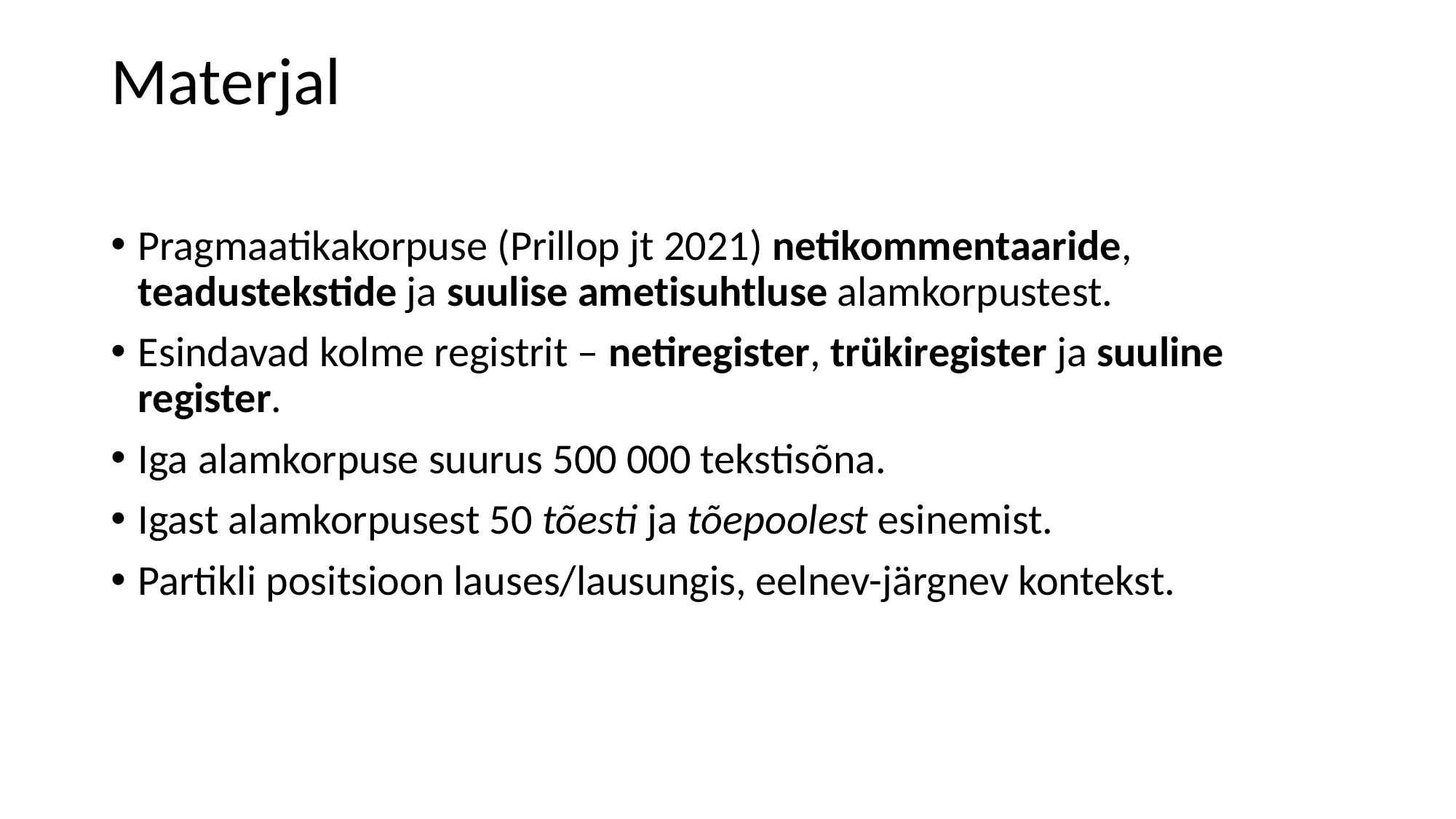

# Materjal
Pragmaatikakorpuse (Prillop jt 2021) netikommentaaride, teadustekstide ja suulise ametisuhtluse alamkorpustest.
Esindavad kolme registrit – netiregister, trükiregister ja suuline register.
Iga alamkorpuse suurus 500 000 tekstisõna.
Igast alamkorpusest 50 tõesti ja tõepoolest esinemist.
Partikli positsioon lauses/lausungis, eelnev-järgnev kontekst.